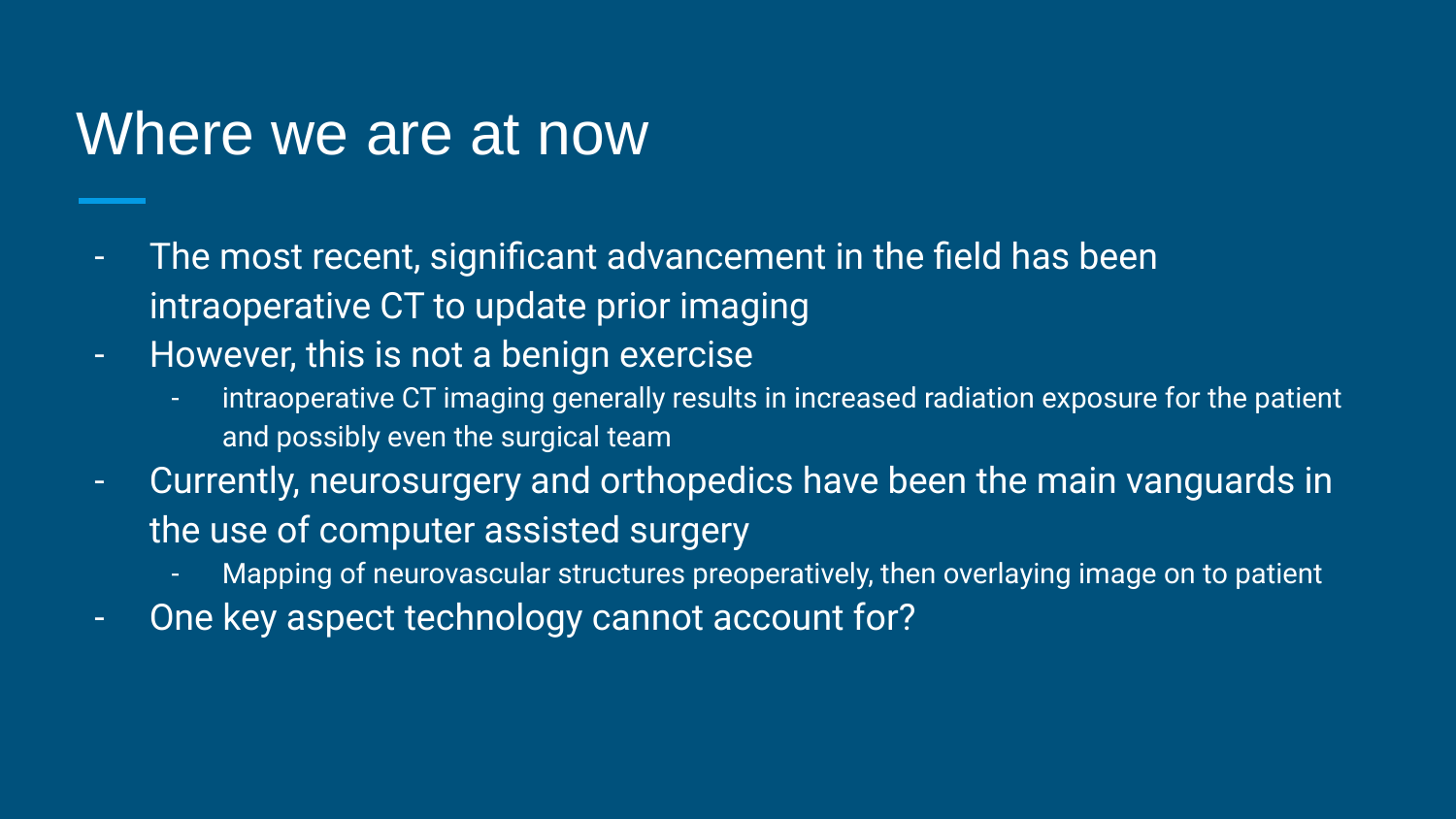

# Where we are at now
The most recent, significant advancement in the field has been intraoperative CT to update prior imaging
However, this is not a benign exercise
intraoperative CT imaging generally results in increased radiation exposure for the patient and possibly even the surgical team
Currently, neurosurgery and orthopedics have been the main vanguards in the use of computer assisted surgery
Mapping of neurovascular structures preoperatively, then overlaying image on to patient
One key aspect technology cannot account for?